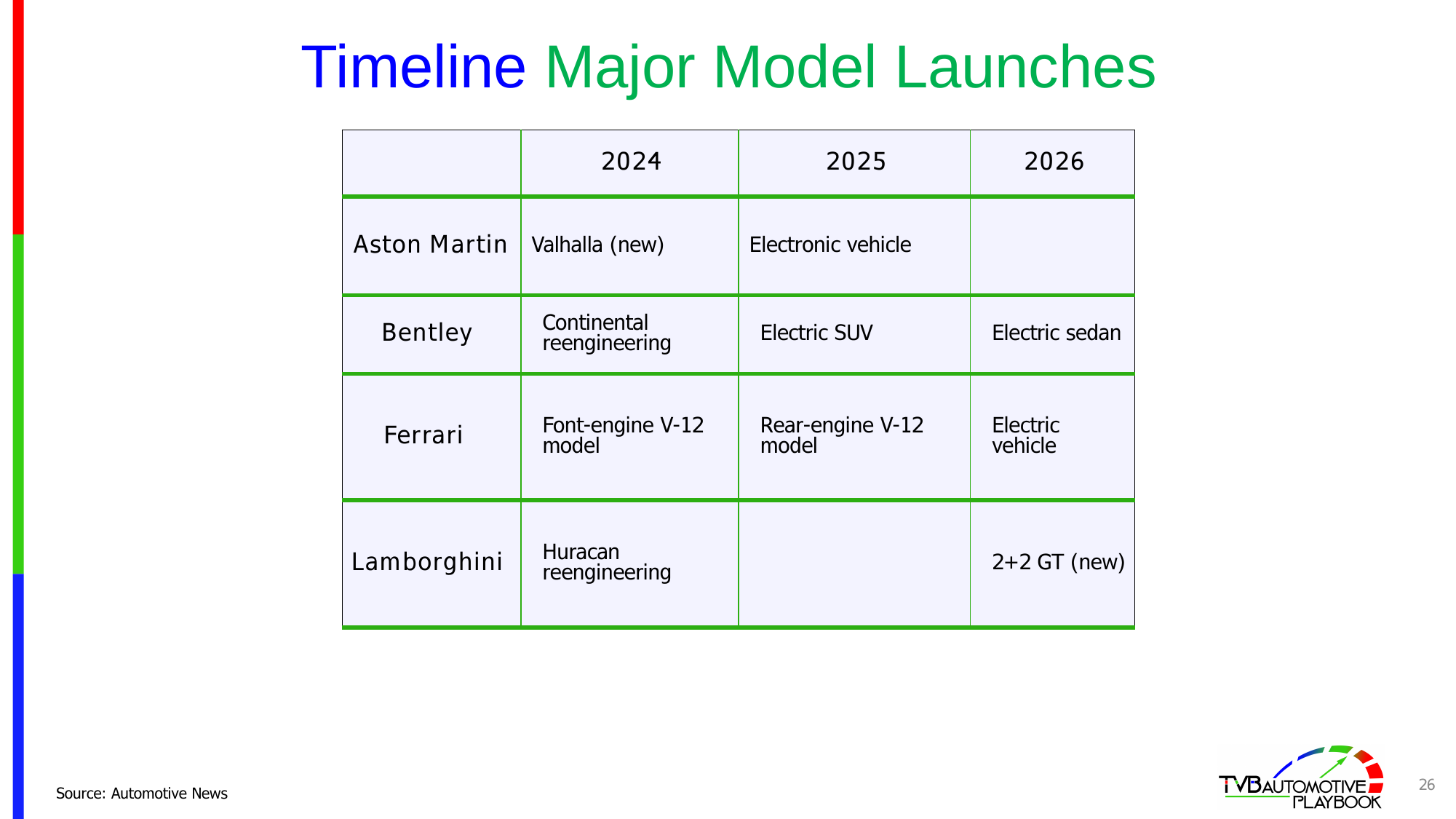

# Timeline Major Model Launches
|  | 2024 | 2025 | 2026 |
| --- | --- | --- | --- |
| Aston Martin | Valhalla (new) | Electronic vehicle |  |
| Bentley | Continental reengineering | Electric SUV | Electric sedan |
| Ferrari | Font-engine V-12 model | Rear-engine V-12 model | Electric vehicle |
| Lamborghini | Huracan reengineering |  | 2+2 GT (new) |
26
Source: Automotive News